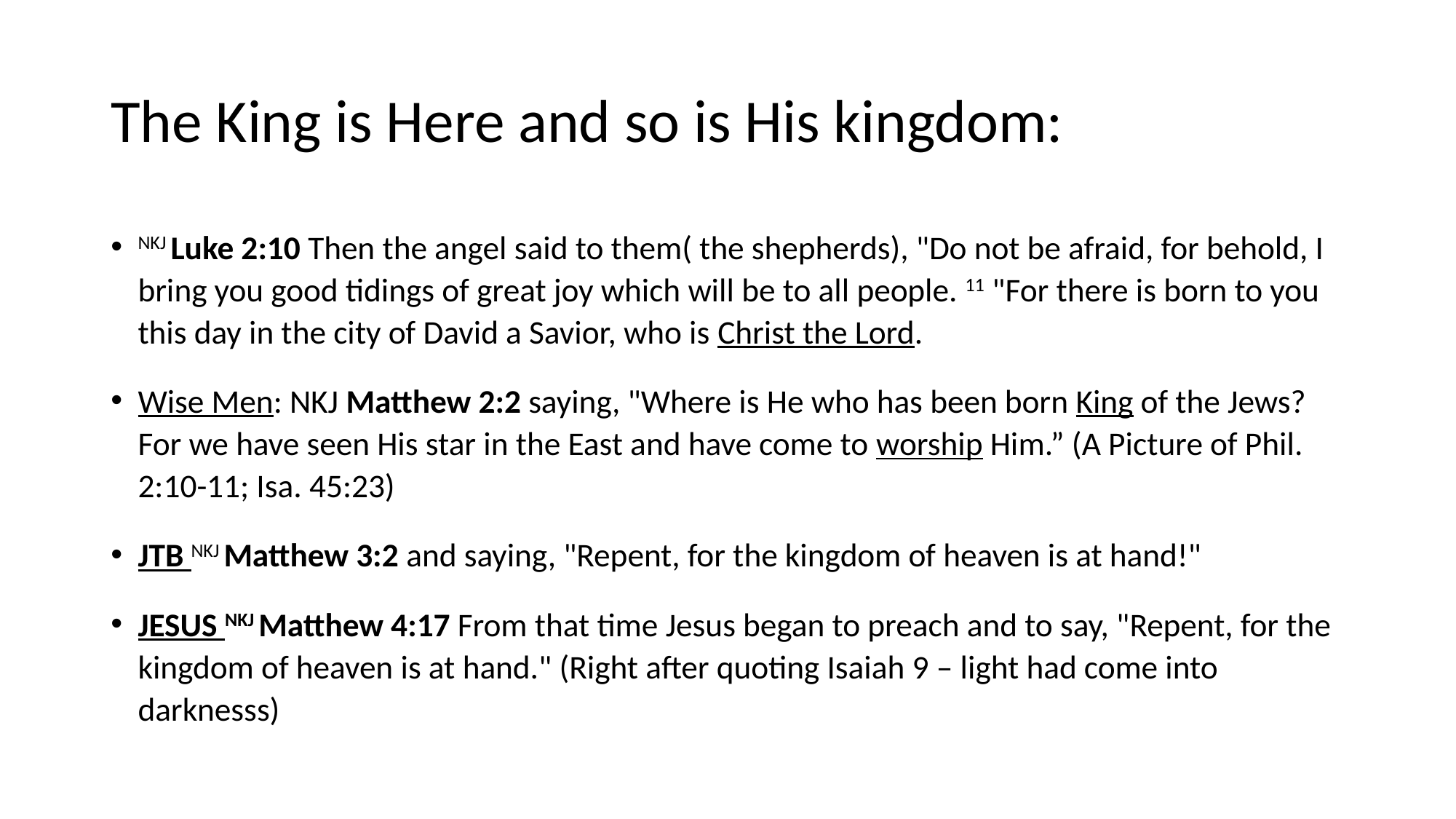

# The King is Here and so is His kingdom:
NKJ Luke 2:10 Then the angel said to them( the shepherds), "Do not be afraid, for behold, I bring you good tidings of great joy which will be to all people. 11 "For there is born to you this day in the city of David a Savior, who is Christ the Lord.
Wise Men: NKJ Matthew 2:2 saying, "Where is He who has been born King of the Jews? For we have seen His star in the East and have come to worship Him.” (A Picture of Phil. 2:10-11; Isa. 45:23)
JTB NKJ Matthew 3:2 and saying, "Repent, for the kingdom of heaven is at hand!"
JESUS NKJ Matthew 4:17 From that time Jesus began to preach and to say, "Repent, for the kingdom of heaven is at hand." (Right after quoting Isaiah 9 – light had come into darknesss)